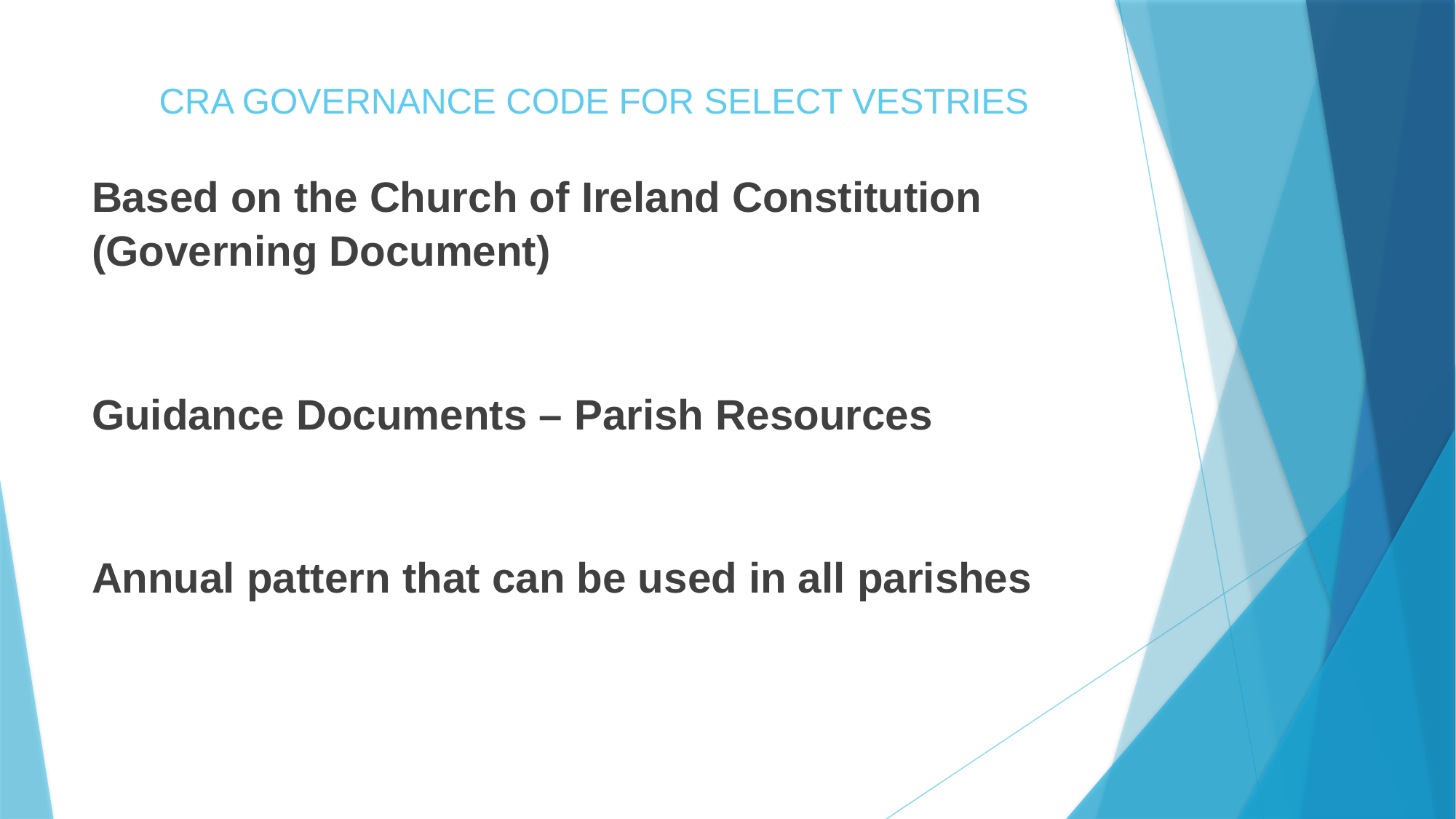

# CRA GOVERNANCE CODE FOR SELECT VESTRIES
Based on the Church of Ireland Constitution (Governing Document)

Guidance Documents – Parish Resources

Annual pattern that can be used in all parishes